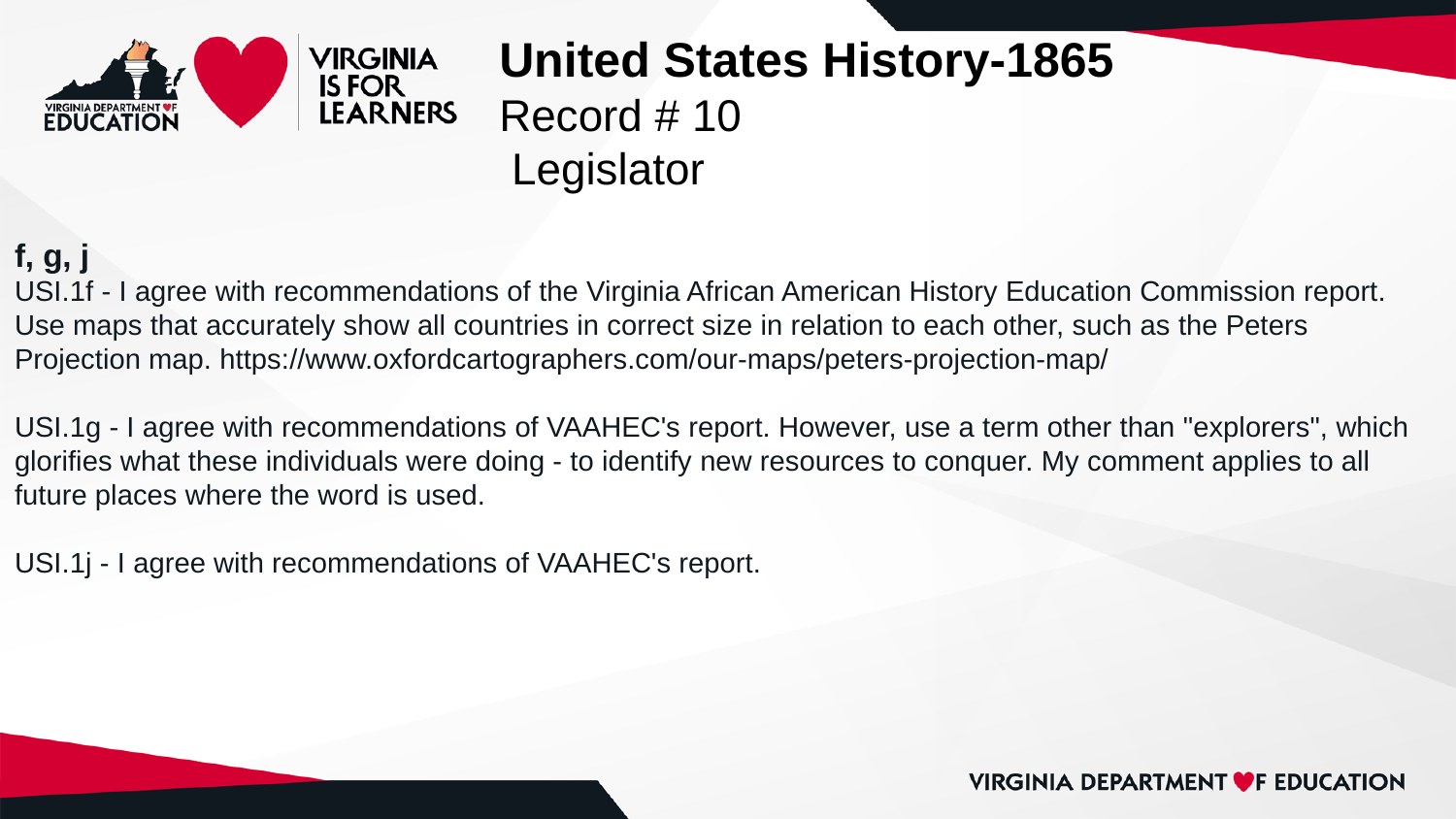

# United States History-1865
Record # 10
 Legislator

f, g, j
USI.1f - I agree with recommendations of the Virginia African American History Education Commission report. Use maps that accurately show all countries in correct size in relation to each other, such as the Peters Projection map. https://www.oxfordcartographers.com/our-maps/peters-projection-map/

USI.1g - I agree with recommendations of VAAHEC's report. However, use a term other than "explorers", which glorifies what these individuals were doing - to identify new resources to conquer. My comment applies to all future places where the word is used.

USI.1j - I agree with recommendations of VAAHEC's report.